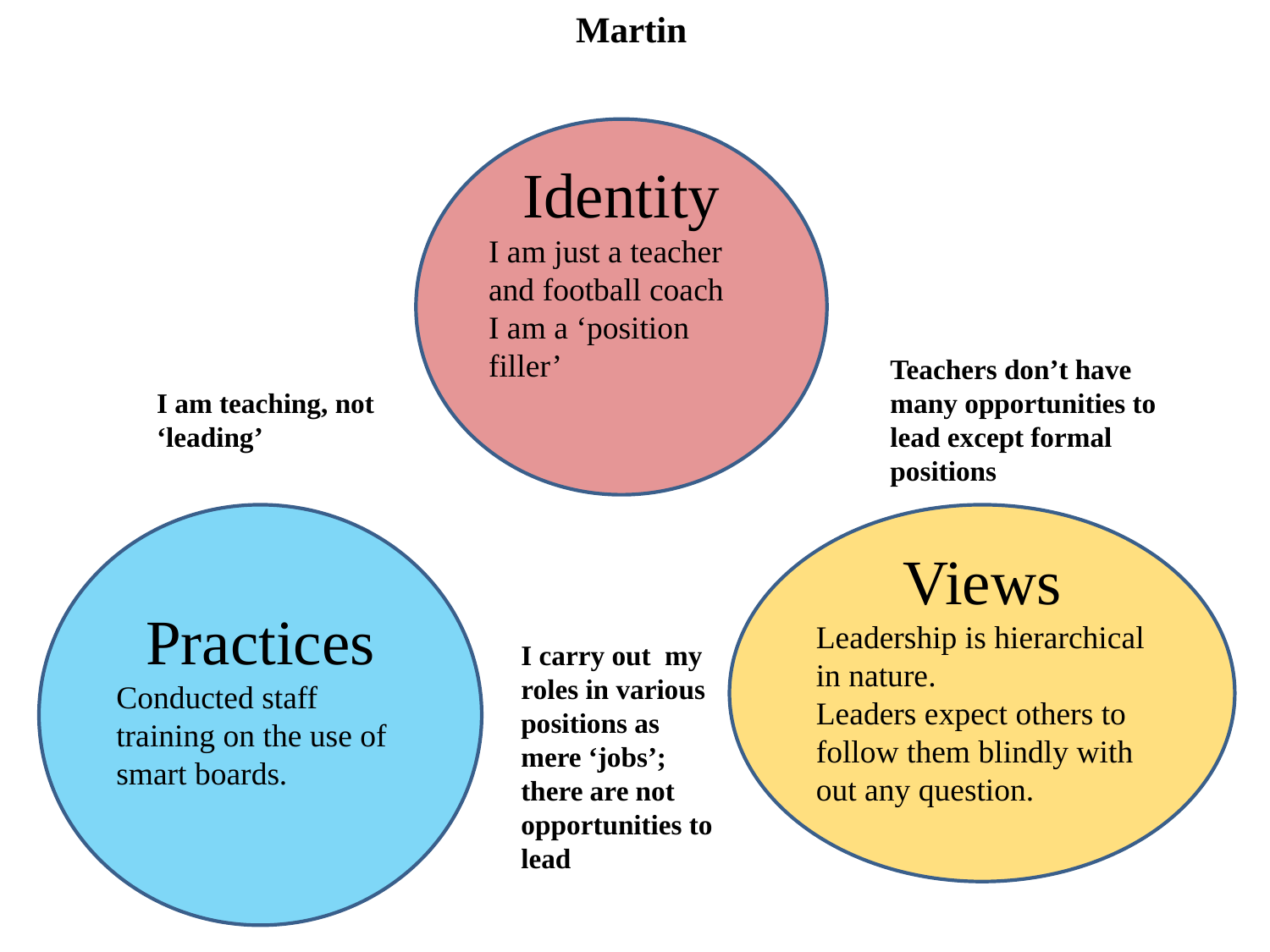

# Martin

Identity
I am just a teacher and football coach
I am a ‘position filler’

Teachers don’t have many opportunities to lead except formal positions
I am teaching, not ‘leading’
Practices
Conducted staff training on the use of smart boards.

Views
Leadership is hierarchical in nature.
Leaders expect others to follow them blindly with out any question.

I carry out  my roles in various positions as mere ‘jobs’; there are not opportunities to lead